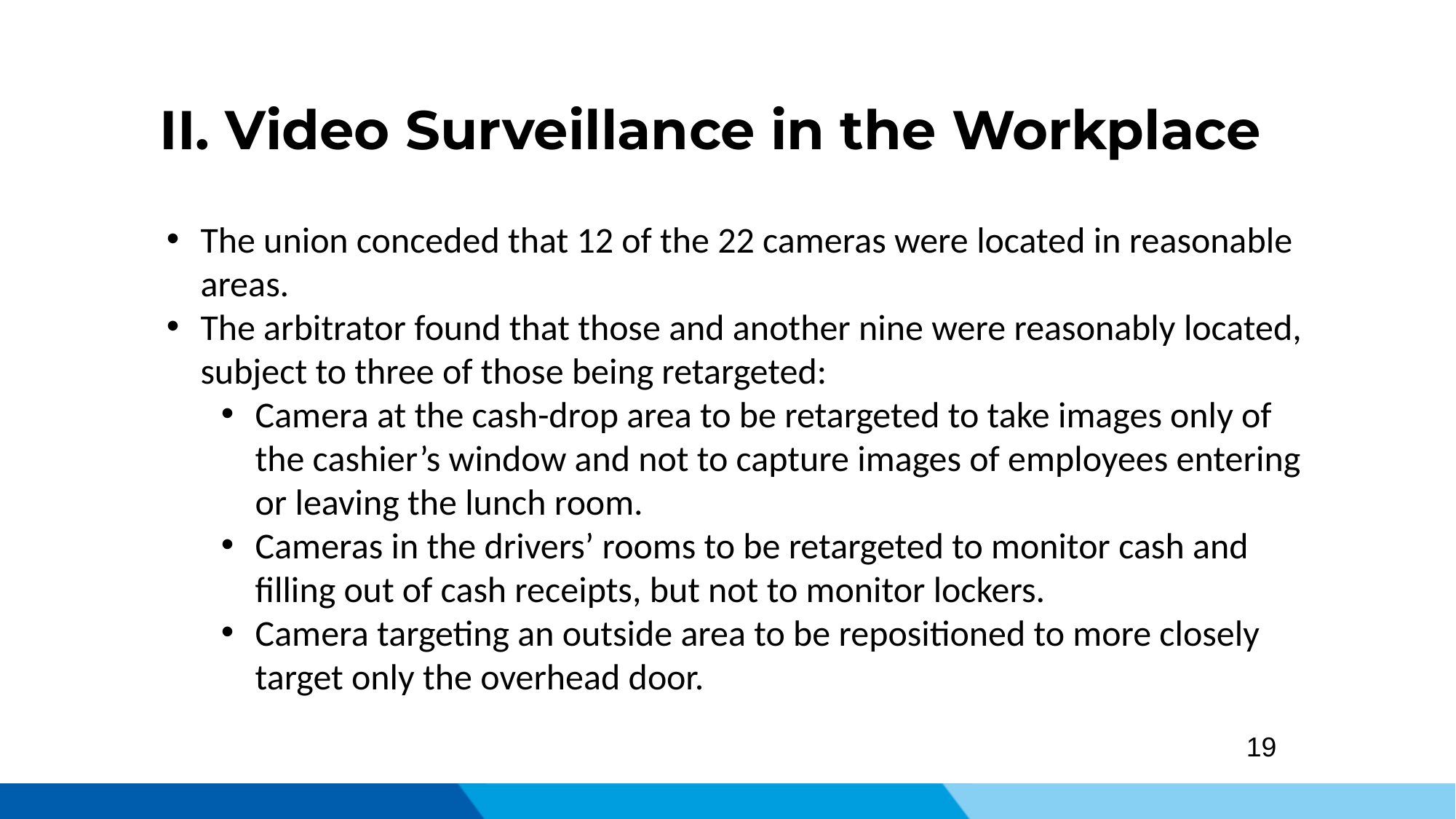

II. Video Surveillance in the Workplace

The union conceded that 12 of the 22 cameras were located in reasonable areas.
The arbitrator found that those and another nine were reasonably located, subject to three of those being retargeted:
Camera at the cash-drop area to be retargeted to take images only of the cashier’s window and not to capture images of employees entering or leaving the lunch room.
Cameras in the drivers’ rooms to be retargeted to monitor cash and filling out of cash receipts, but not to monitor lockers.
Camera targeting an outside area to be repositioned to more closely target only the overhead door.